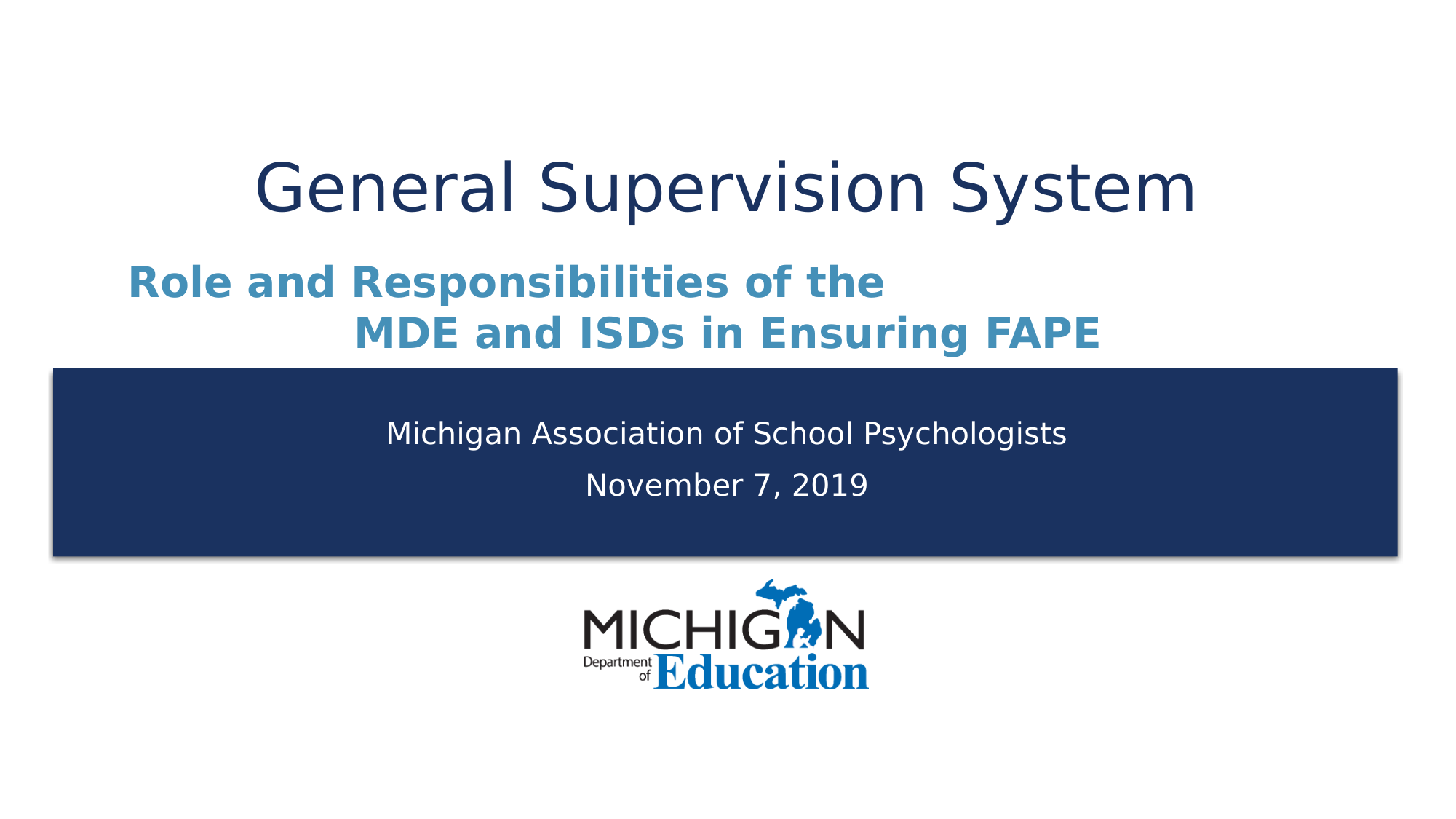

# General Supervision System
Role and Responsibilities of the                               MDE and ISDs in Ensuring FAPE
Michigan Association of School Psychologists
November 7, 2019